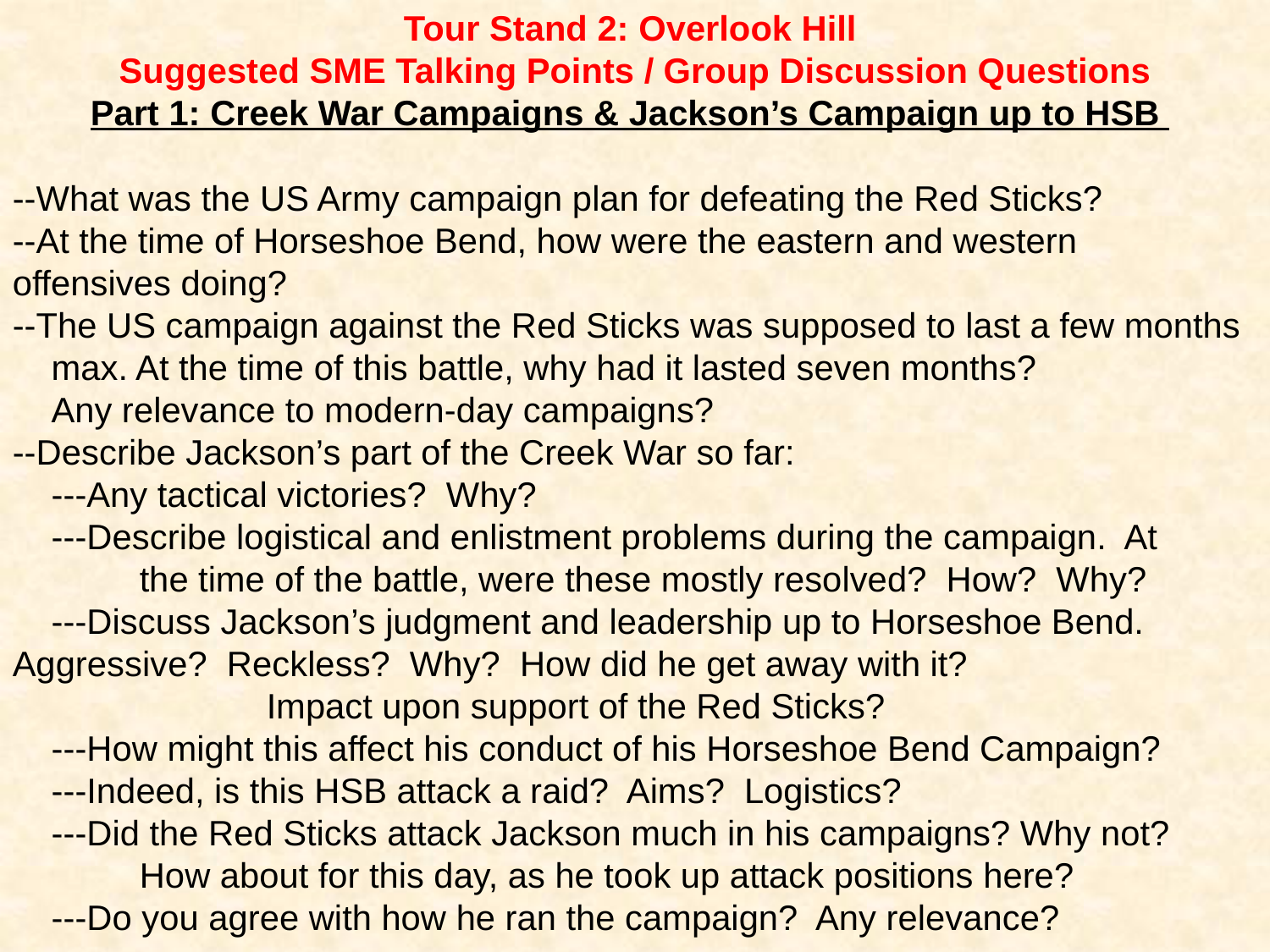

Tour Stand 2: Overlook Hill
Suggested SME Talking Points / Group Discussion Questions
Part 1: Creek War Campaigns & Jackson’s Campaign up to HSB

--What was the US Army campaign plan for defeating the Red Sticks?
--At the time of Horseshoe Bend, how were the eastern and western 	offensives doing?
--The US campaign against the Red Sticks was supposed to last a few months
    max. At the time of this battle, why had it lasted seven months?
    Any relevance to modern-day campaigns?
--Describe Jackson’s part of the Creek War so far:
    ---Any tactical victories?  Why?
    ---Describe logistical and enlistment problems during the campaign.  At 	the time of the battle, were these mostly resolved?  How?  Why?
    ---Discuss Jackson’s judgment and leadership up to Horseshoe Bend.	Aggressive?  Reckless?  Why?  How did he get away with it?
		Impact upon support of the Red Sticks?
    ---How might this affect his conduct of his Horseshoe Bend Campaign?
    ---Indeed, is this HSB attack a raid?  Aims?  Logistics?
    ---Did the Red Sticks attack Jackson much in his campaigns? Why not?
	How about for this day, as he took up attack positions here?
    ---Do you agree with how he ran the campaign?  Any relevance?